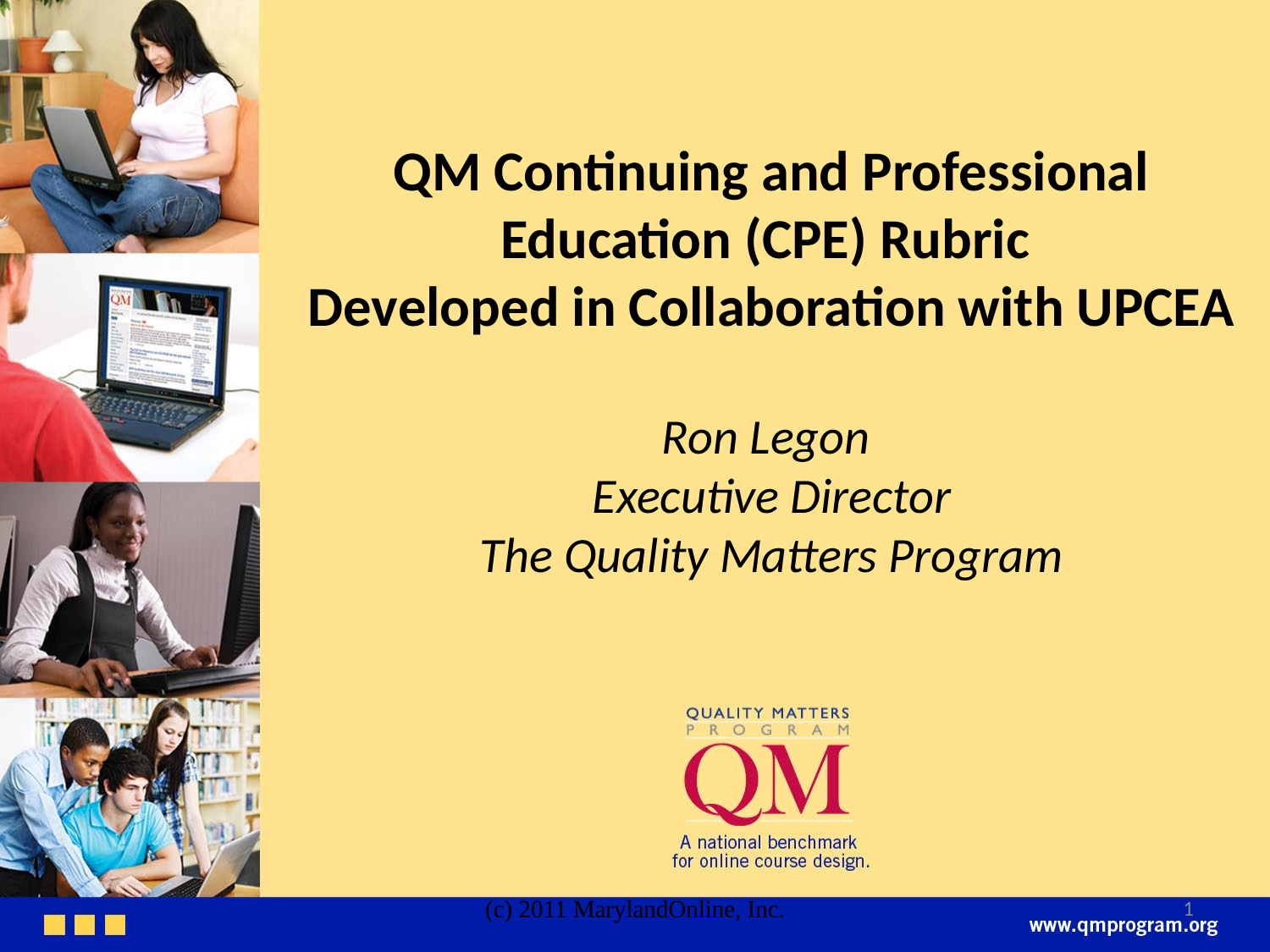

# QM Continuing and Professional Education (CPE) Rubric Developed in Collaboration with UPCEA Ron Legon Executive Director The Quality Matters Program
(c) 2011 MarylandOnline, Inc.
1